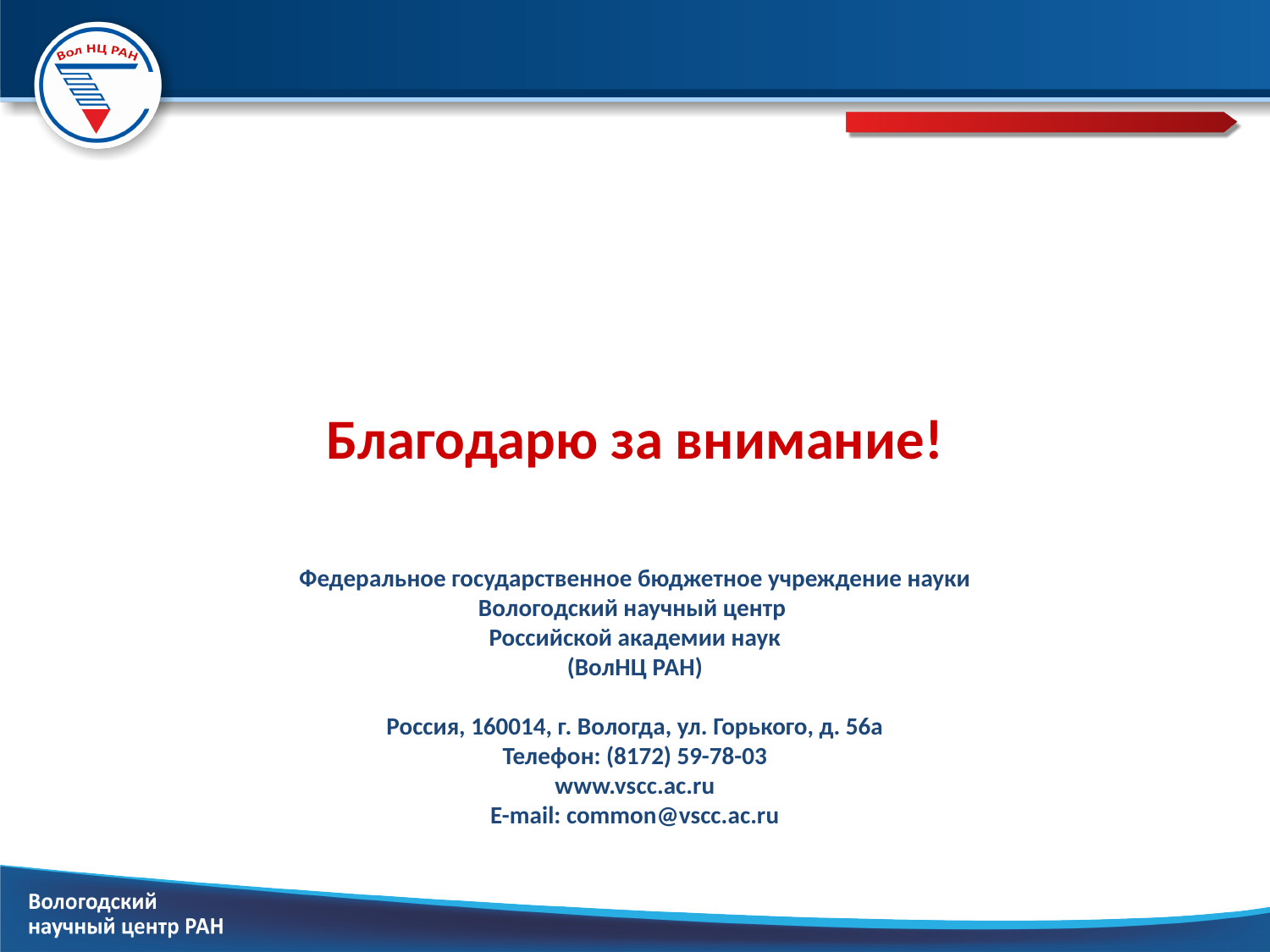

Благодарю за внимание!
Федеральное государственное бюджетное учреждение науки
Вологодский научный центр
Российской академии наук
(ВолНЦ РАН)

Россия, 160014, г. Вологда, ул. Горького, д. 56а
Телефон: (8172) 59-78-03
www.vscc.ac.ru
E-mail: common@vscc.ac.ru